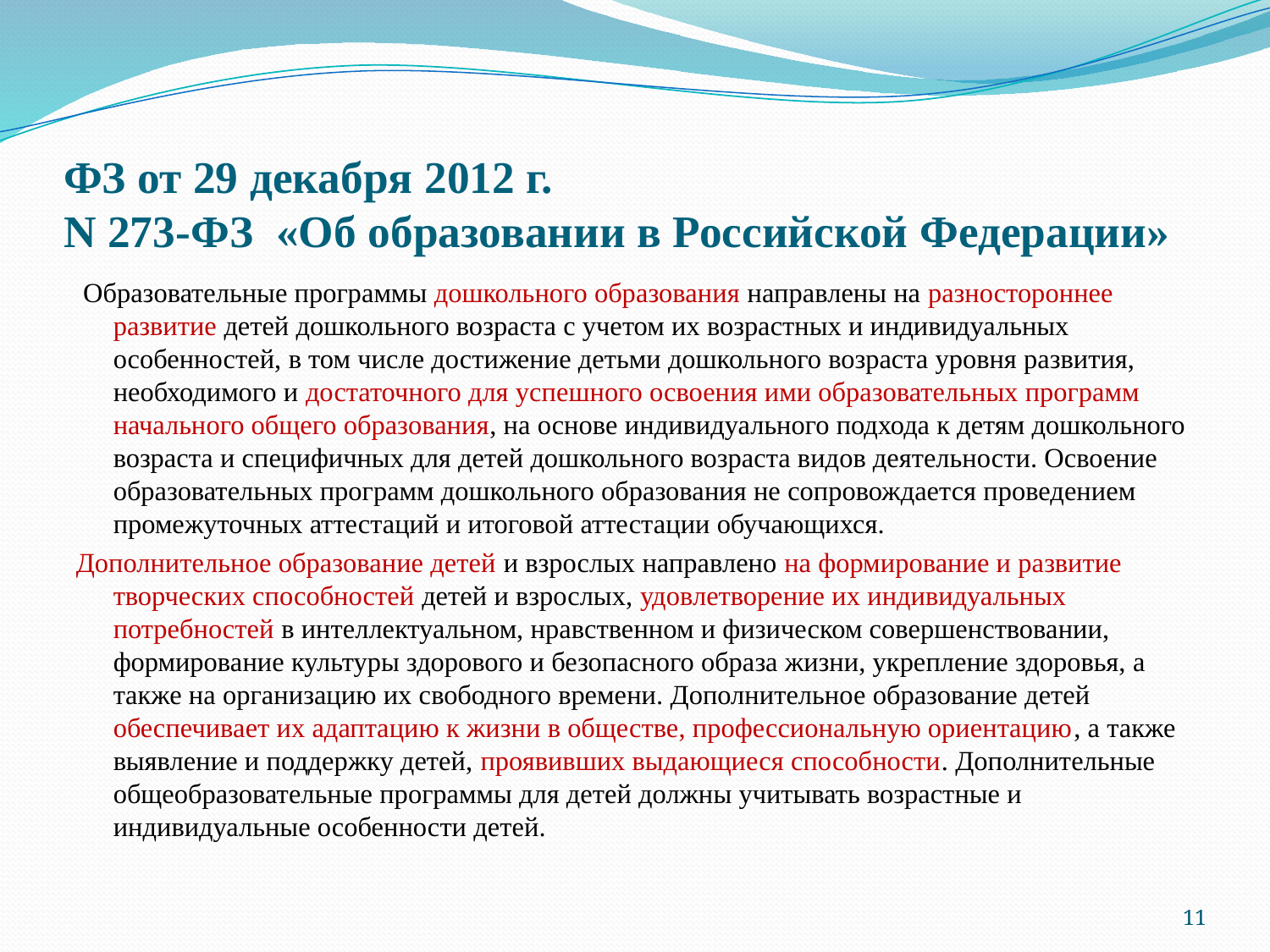

# ФЗ от 29 декабря 2012 г. N 273-ФЗ  «Об образовании в Российской Федерации»
 Образовательные программы дошкольного образования направлены на разностороннее развитие детей дошкольного возраста с учетом их возрастных и индивидуальных особенностей, в том числе достижение детьми дошкольного возраста уровня развития, необходимого и достаточного для успешного освоения ими образовательных программ начального общего образования, на основе индивидуального подхода к детям дошкольного возраста и специфичных для детей дошкольного возраста видов деятельности. Освоение образовательных программ дошкольного образования не сопровождается проведением промежуточных аттестаций и итоговой аттестации обучающихся.
Дополнительное образование детей и взрослых направлено на формирование и развитие творческих способностей детей и взрослых, удовлетворение их индивидуальных потребностей в интеллектуальном, нравственном и физическом совершенствовании, формирование культуры здорового и безопасного образа жизни, укрепление здоровья, а также на организацию их свободного времени. Дополнительное образование детей обеспечивает их адаптацию к жизни в обществе, профессиональную ориентацию, а также выявление и поддержку детей, проявивших выдающиеся способности. Дополнительные общеобразовательные программы для детей должны учитывать возрастные и индивидуальные особенности детей.
11